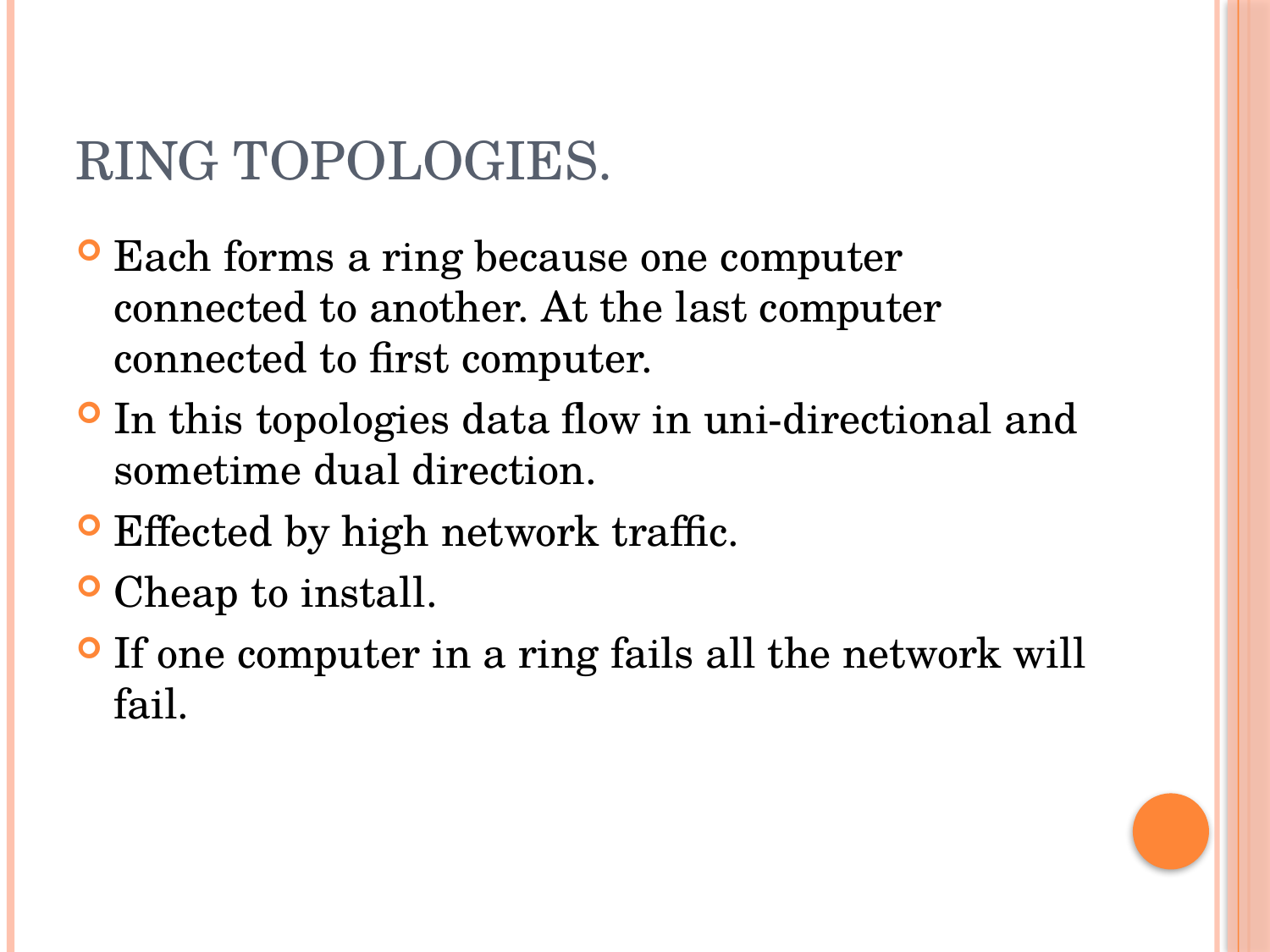

# Ring topologies.
Each forms a ring because one computer connected to another. At the last computer connected to first computer.
In this topologies data flow in uni-directional and sometime dual direction.
Effected by high network traffic.
Cheap to install.
If one computer in a ring fails all the network will fail.